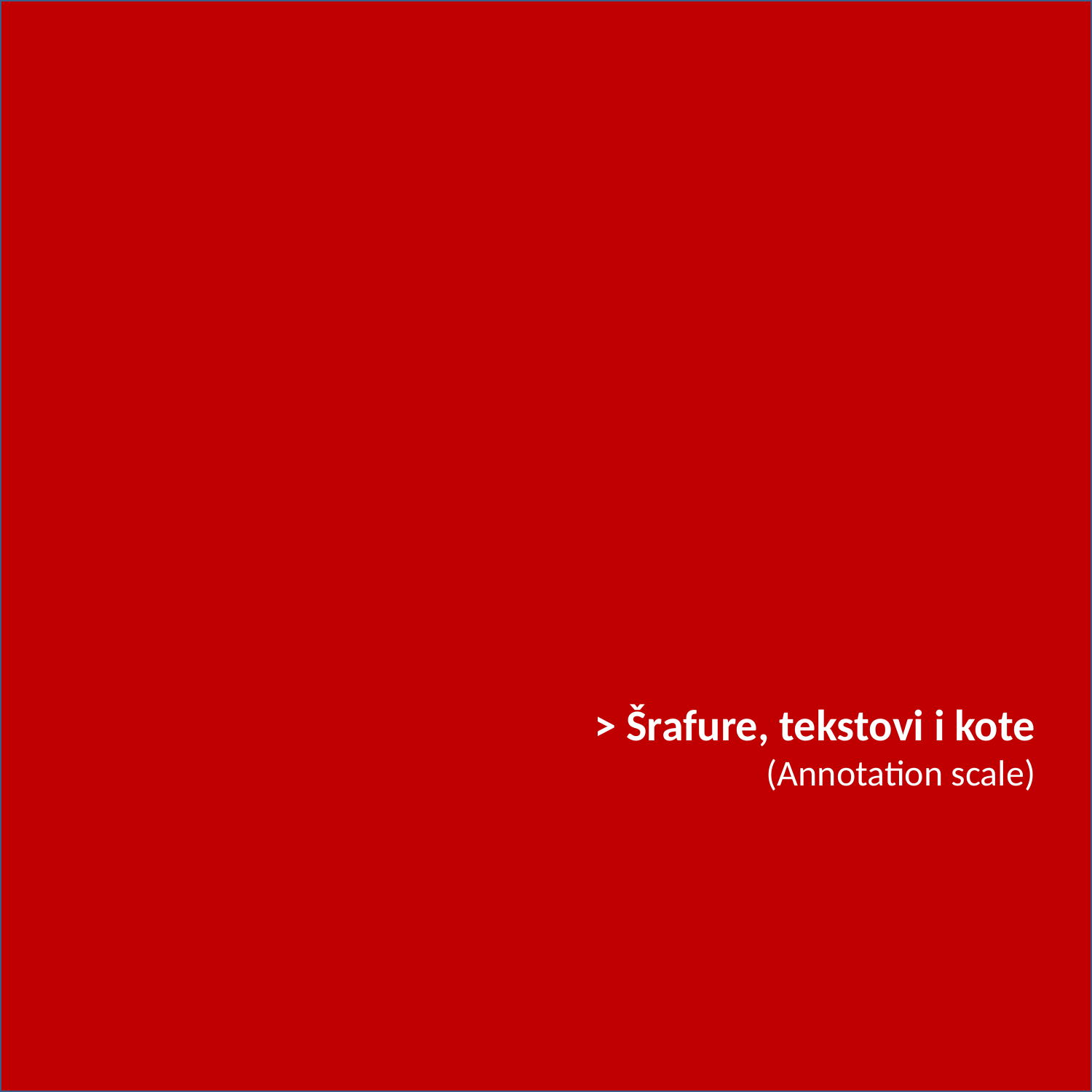

> Šrafure, tekstovi i kote
(Annotation scale)